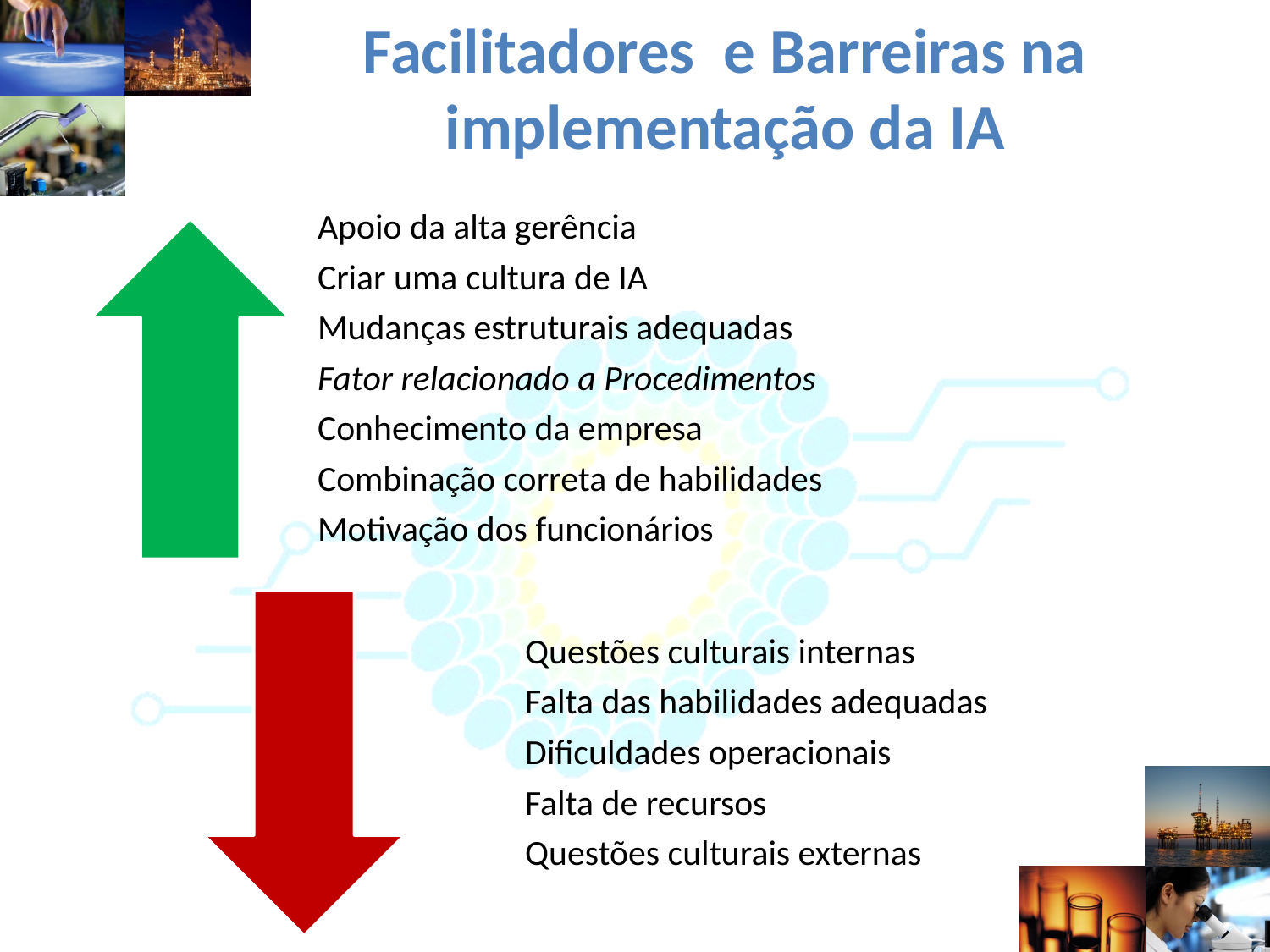

# Facilitadores  e Barreiras na implementação da IA
Apoio da alta gerência
Criar uma cultura de IA
Mudanças estruturais adequadas
Fator relacionado a Procedimentos
Conhecimento da empresa
Combinação correta de habilidades
Motivação dos funcionários
Questões culturais internas
Falta das habilidades adequadas
Dificuldades operacionais
Falta de recursos
Questões culturais externas